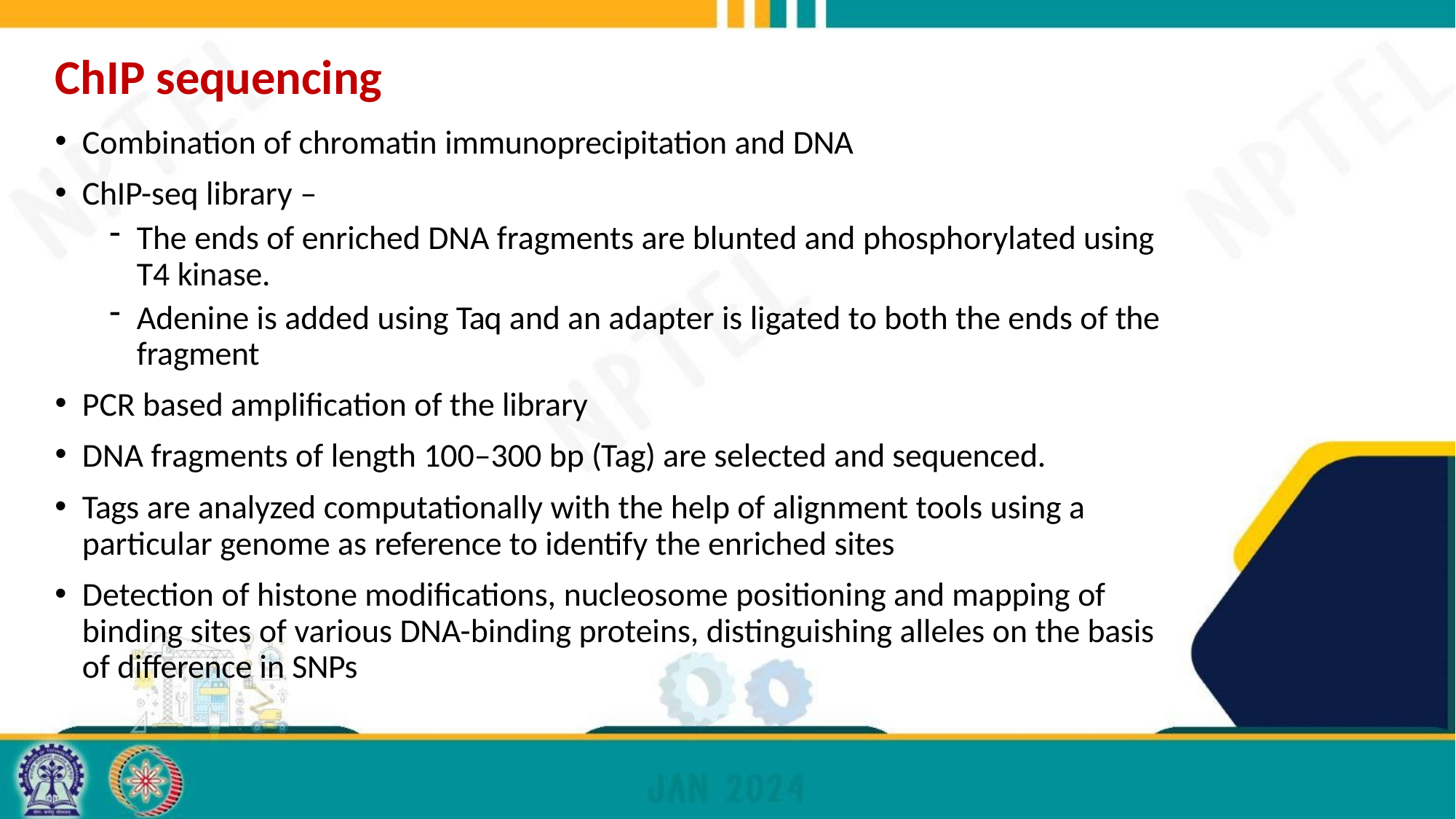

# ChIP sequencing
Combination of chromatin immunoprecipitation and DNA
ChIP-seq library –
The ends of enriched DNA fragments are blunted and phosphorylated using T4 kinase.
Adenine is added using Taq and an adapter is ligated to both the ends of the fragment
PCR based amplification of the library
DNA fragments of length 100–300 bp (Tag) are selected and sequenced.
Tags are analyzed computationally with the help of alignment tools using a particular genome as reference to identify the enriched sites
Detection of histone modifications, nucleosome positioning and mapping of binding sites of various DNA-binding proteins, distinguishing alleles on the basis of difference in SNPs